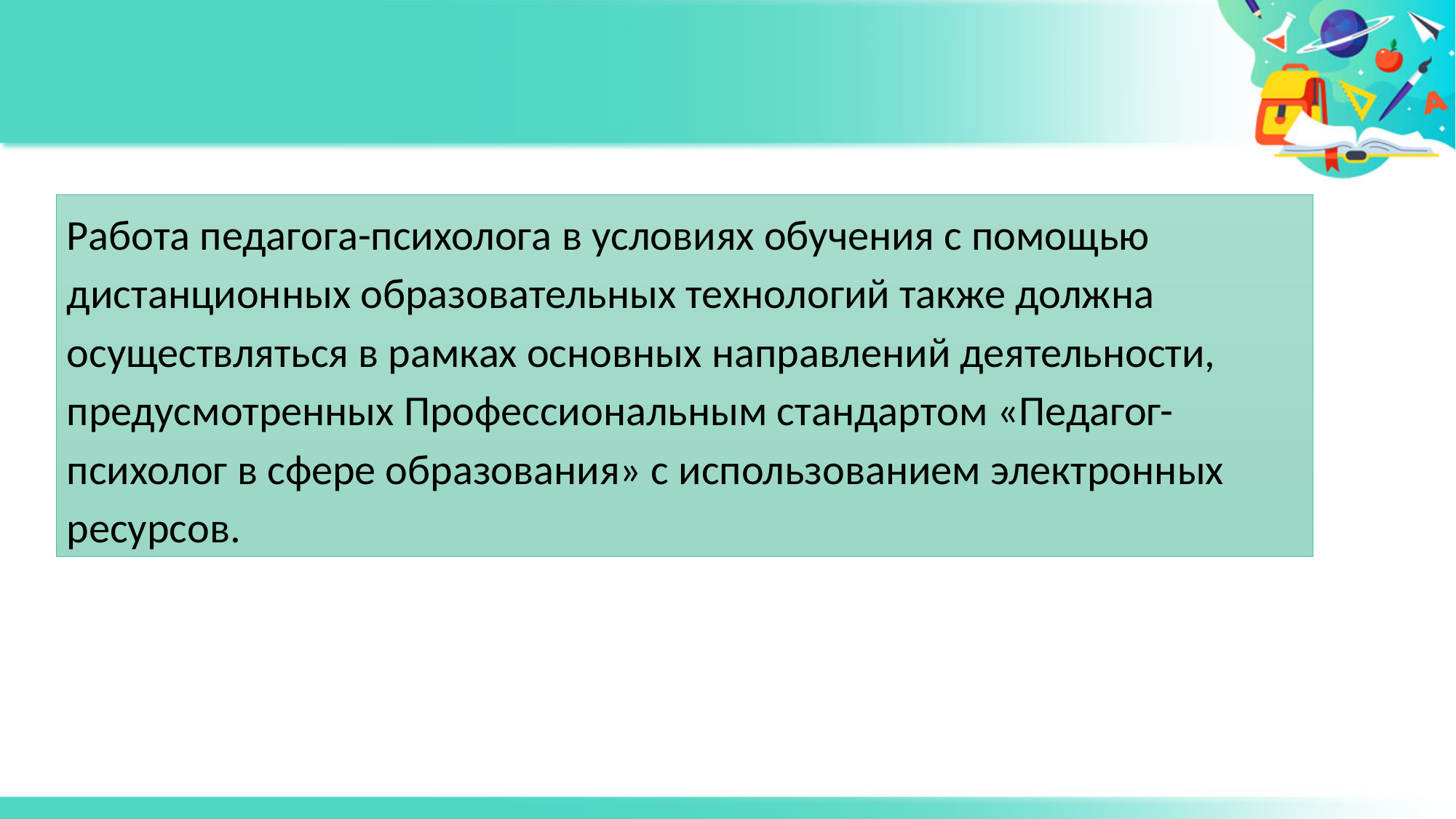

Работа педагога-психолога в условиях обучения с помощью дистанционных образовательных технологий также должна осуществляться в рамках основных направлений деятельности, предусмотренных Профессиональным стандартом «Педагог-психолог в сфере образования» с использованием электронных ресурсов.